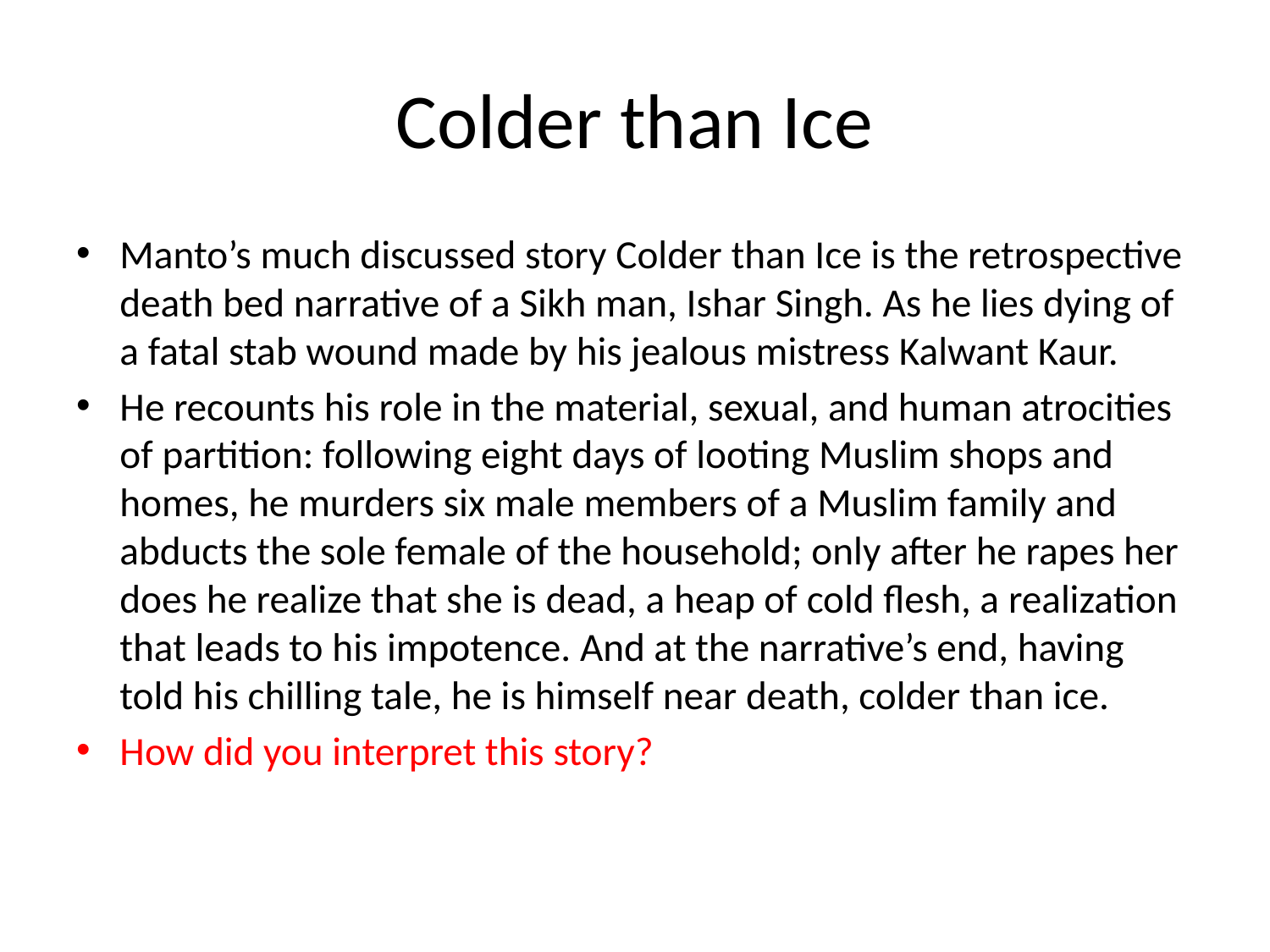

# Colder than Ice
Manto’s much discussed story Colder than Ice is the retrospective death bed narrative of a Sikh man, Ishar Singh. As he lies dying of a fatal stab wound made by his jealous mistress Kalwant Kaur.
He recounts his role in the material, sexual, and human atrocities of partition: following eight days of looting Muslim shops and homes, he murders six male members of a Muslim family and abducts the sole female of the household; only after he rapes her does he realize that she is dead, a heap of cold flesh, a realization that leads to his impotence. And at the narrative’s end, having told his chilling tale, he is himself near death, colder than ice.
How did you interpret this story?